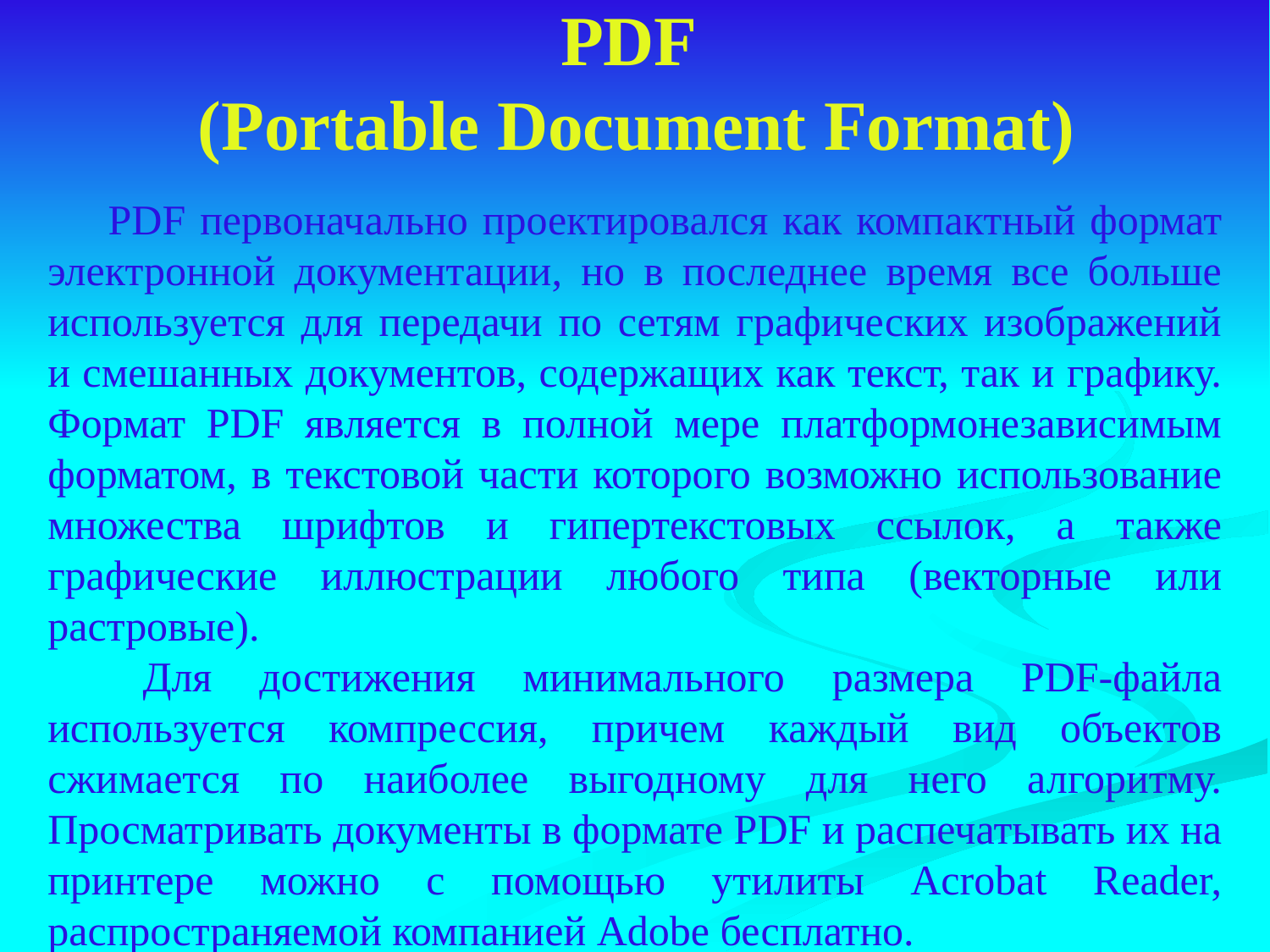

# PDF (Portable Document Format)
 PDF первоначально проектировался как компактный формат электронной документации, но в последнее время все больше используется для передачи по сетям графических изображений и смешанных документов, содержащих как текст, так и графику. Формат PDF является в полной мере платформонезависимым форматом, в текстовой части которого возможно использование множества шрифтов и гипертекстовых ссылок, а также графические иллюстрации любого типа (векторные или растровые).
 Для достижения минимального размера PDF-файла используется компрессия, причем каждый вид объектов сжимается по наиболее выгодному для него алгоритму. Просматривать документы в формате PDF и распечатывать их на принтере можно с помощью утилиты Acrobat Reader, распространяемой компанией Adobe бесплатно.